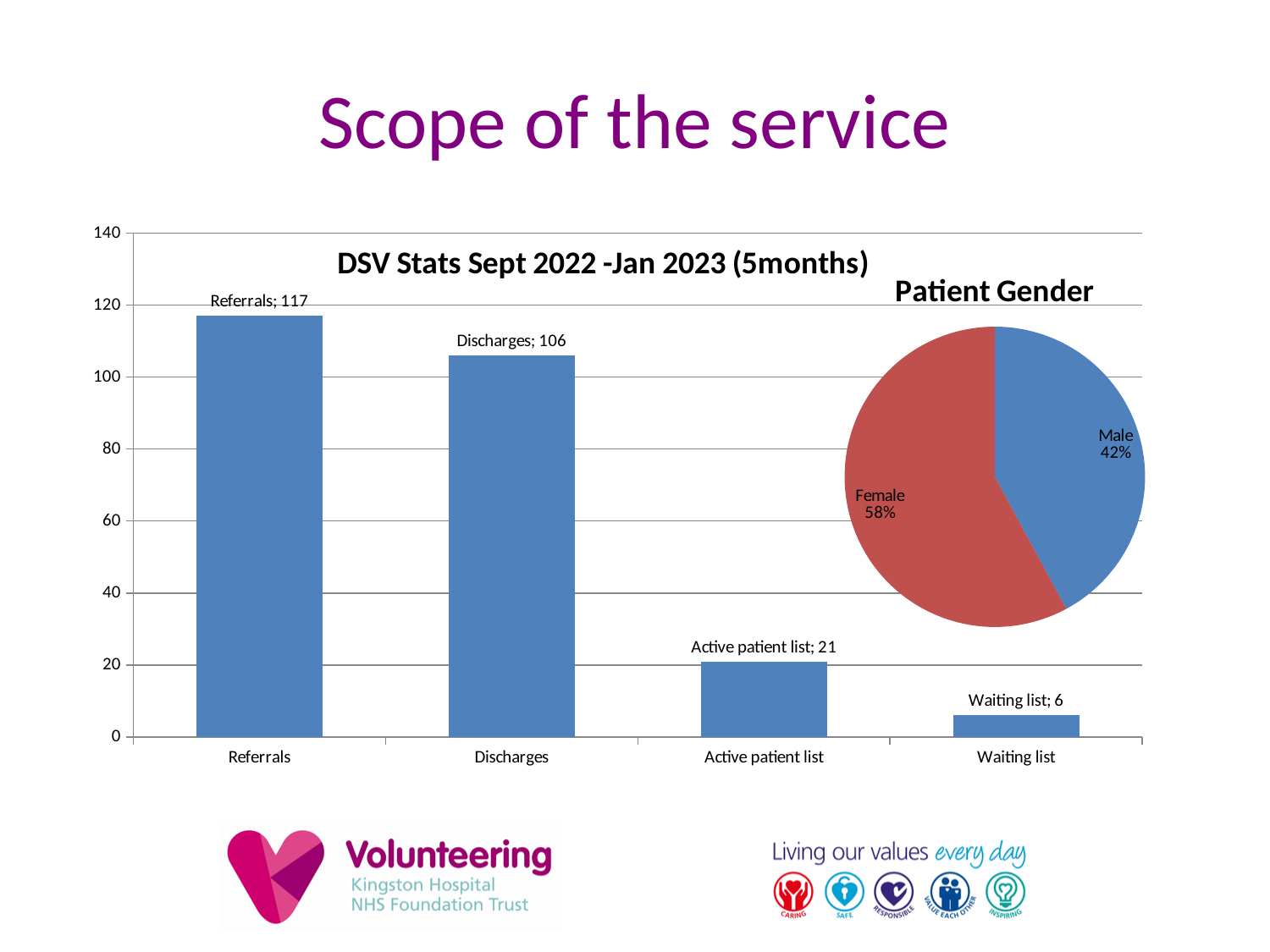

# Scope of the service

### Chart: DSV Stats Sept 2022 -Jan 2023 (5months)

| Category |  |
|---|---|
| Referrals | 117.0 |
| Discharges | 106.0 |
| Active patient list | 21.0 |
| Waiting list | 6.0 |

### Chart: Patient Gender

| Category |  |
|---|---|
| Male | 120.0 |
| Female | 165.0 |